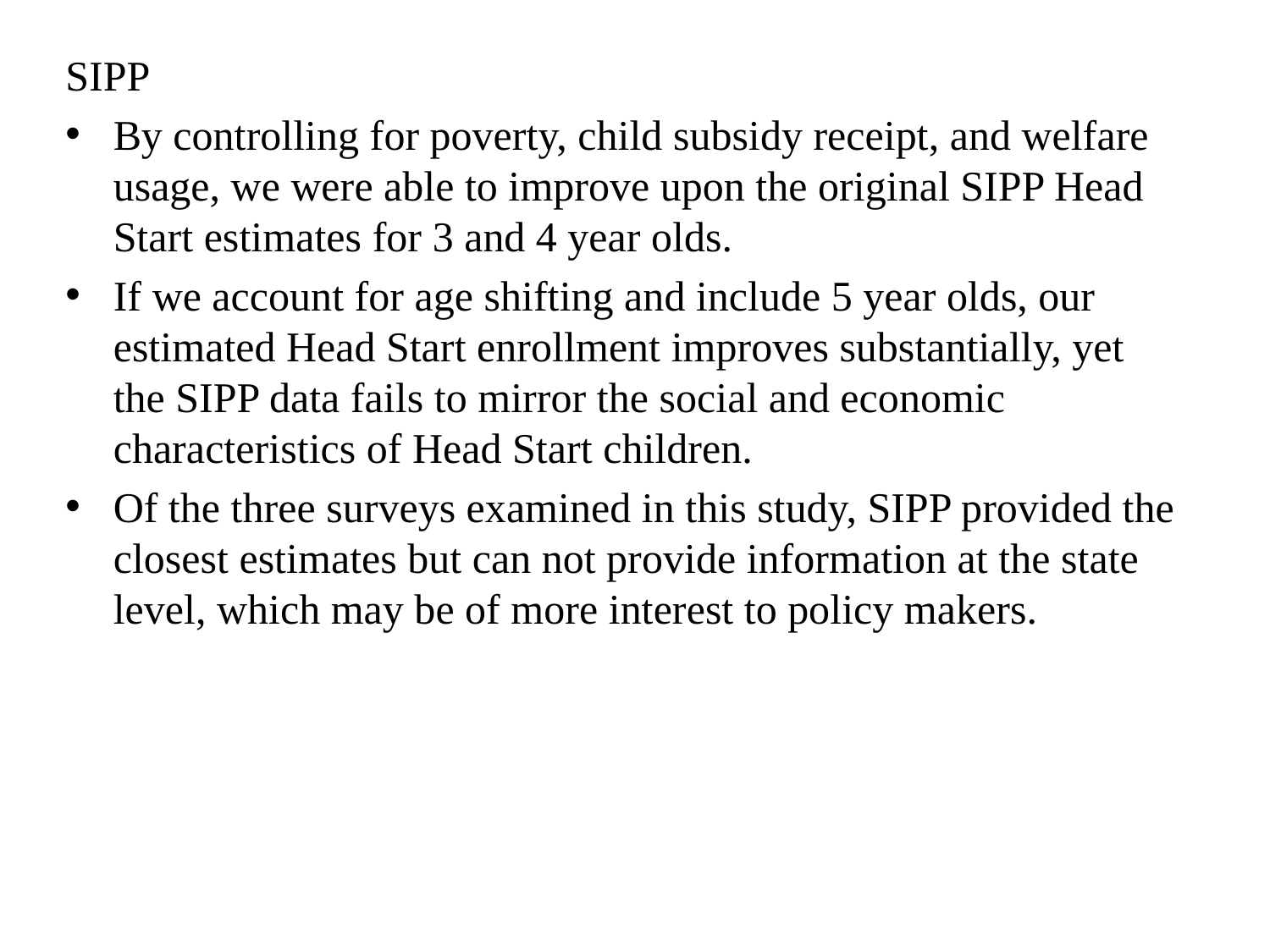

SIPP
By controlling for poverty, child subsidy receipt, and welfare usage, we were able to improve upon the original SIPP Head Start estimates for 3 and 4 year olds.
If we account for age shifting and include 5 year olds, our estimated Head Start enrollment improves substantially, yet the SIPP data fails to mirror the social and economic characteristics of Head Start children.
Of the three surveys examined in this study, SIPP provided the closest estimates but can not provide information at the state level, which may be of more interest to policy makers.